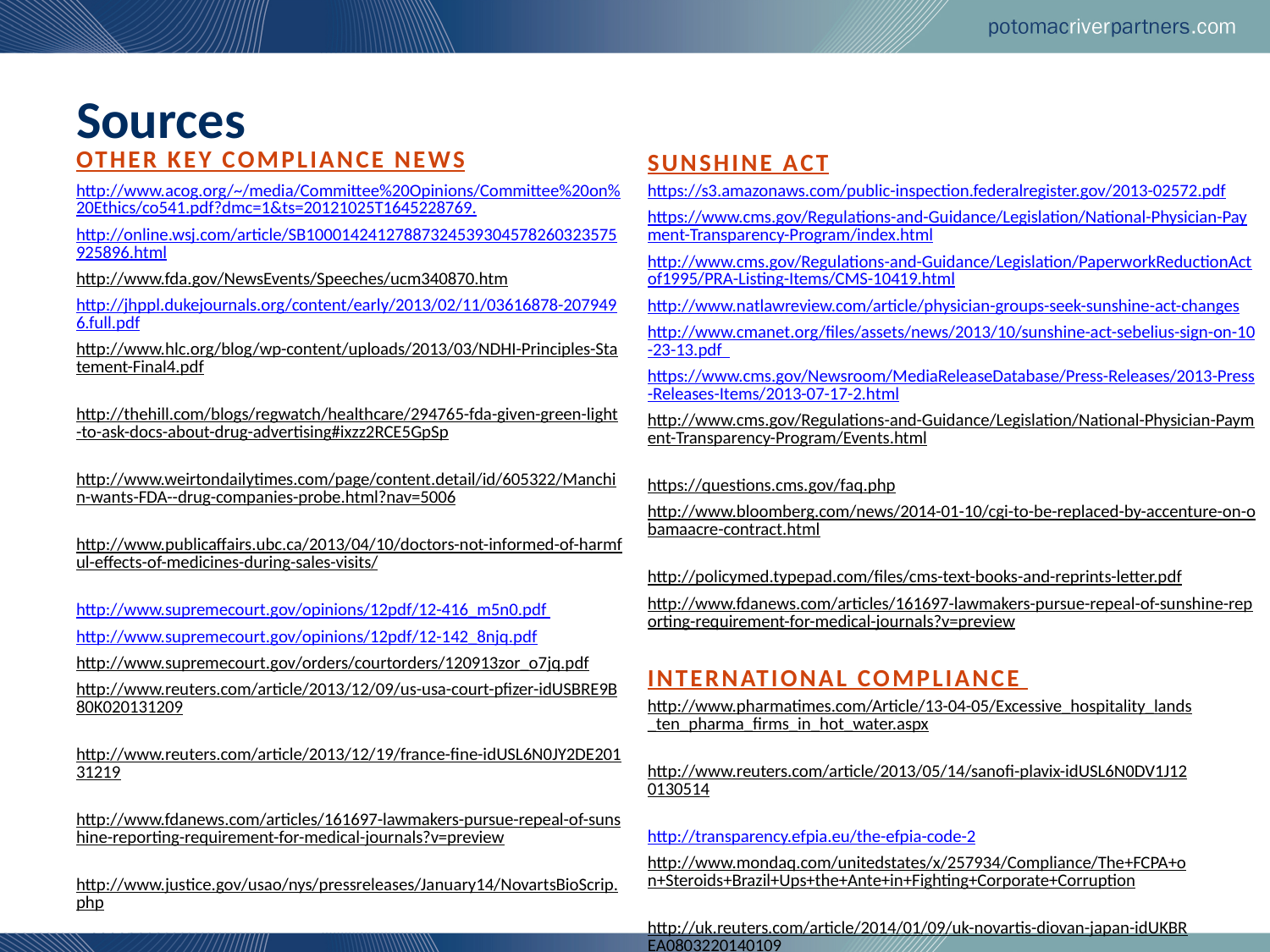

Sources
OTHER KEY COMPLIANCE NEWS
SUNSHINE ACT
http://www.acog.org/~/media/Committee%20Opinions/Committee%20on%20Ethics/co541.pdf?dmc=1&ts=20121025T1645228769.
http://online.wsj.com/article/SB10001424127887324539304578260323575925896.html
http://www.fda.gov/NewsEvents/Speeches/ucm340870.htm
http://jhppl.dukejournals.org/content/early/2013/02/11/03616878-2079496.full.pdf
http://www.hlc.org/blog/wp-content/uploads/2013/03/NDHI-Principles-Statement-Final4.pdf
http://thehill.com/blogs/regwatch/healthcare/294765-fda-given-green-light-to-ask-docs-about-drug-advertising#ixzz2RCE5GpSp
http://www.weirtondailytimes.com/page/content.detail/id/605322/Manchin-wants-FDA--drug-companies-probe.html?nav=5006
http://www.publicaffairs.ubc.ca/2013/04/10/doctors-not-informed-of-harmful-effects-of-medicines-during-sales-visits/
http://www.supremecourt.gov/opinions/12pdf/12-416_m5n0.pdf
http://www.supremecourt.gov/opinions/12pdf/12-142_8njq.pdf
http://www.supremecourt.gov/orders/courtorders/120913zor_o7jq.pdf
http://www.reuters.com/article/2013/12/09/us-usa-court-pfizer-idUSBRE9B80K020131209
http://www.reuters.com/article/2013/12/19/france-fine-idUSL6N0JY2DE20131219
http://www.fdanews.com/articles/161697-lawmakers-pursue-repeal-of-sunshine-reporting-requirement-for-medical-journals?v=preview
http://www.justice.gov/usao/nys/pressreleases/January14/NovartsBioScrip.php

https://s3.amazonaws.com/public-inspection.federalregister.gov/2013-02572.pdf
https://www.cms.gov/Regulations-and-Guidance/Legislation/National-Physician-Payment-Transparency-Program/index.html
http://www.cms.gov/Regulations-and-Guidance/Legislation/PaperworkReductionActof1995/PRA-Listing-Items/CMS-10419.html
http://www.natlawreview.com/article/physician-groups-seek-sunshine-act-changes
http://www.cmanet.org/files/assets/news/2013/10/sunshine-act-sebelius-sign-on-10-23-13.pdf
https://www.cms.gov/Newsroom/MediaReleaseDatabase/Press-Releases/2013-Press-Releases-Items/2013-07-17-2.html
http://www.cms.gov/Regulations-and-Guidance/Legislation/National-Physician-Payment-Transparency-Program/Events.html
https://questions.cms.gov/faq.php
http://www.bloomberg.com/news/2014-01-10/cgi-to-be-replaced-by-accenture-on-obamaacre-contract.html
http://policymed.typepad.com/files/cms-text-books-and-reprints-letter.pdf
http://www.fdanews.com/articles/161697-lawmakers-pursue-repeal-of-sunshine-reporting-requirement-for-medical-journals?v=preview

INTERNATIONAL COMPLIANCE
http://www.pharmatimes.com/Article/13-04-05/Excessive_hospitality_lands_ten_pharma_firms_in_hot_water.aspx
http://www.reuters.com/article/2013/05/14/sanofi-plavix-idUSL6N0DV1J120130514
http://transparency.efpia.eu/the-efpia-code-2
http://www.mondaq.com/unitedstates/x/257934/Compliance/The+FCPA+on+Steroids+Brazil+Ups+the+Ante+in+Fighting+Corporate+Corruption
http://uk.reuters.com/article/2014/01/09/uk-novartis-diovan-japan-idUKBREA0803220140109